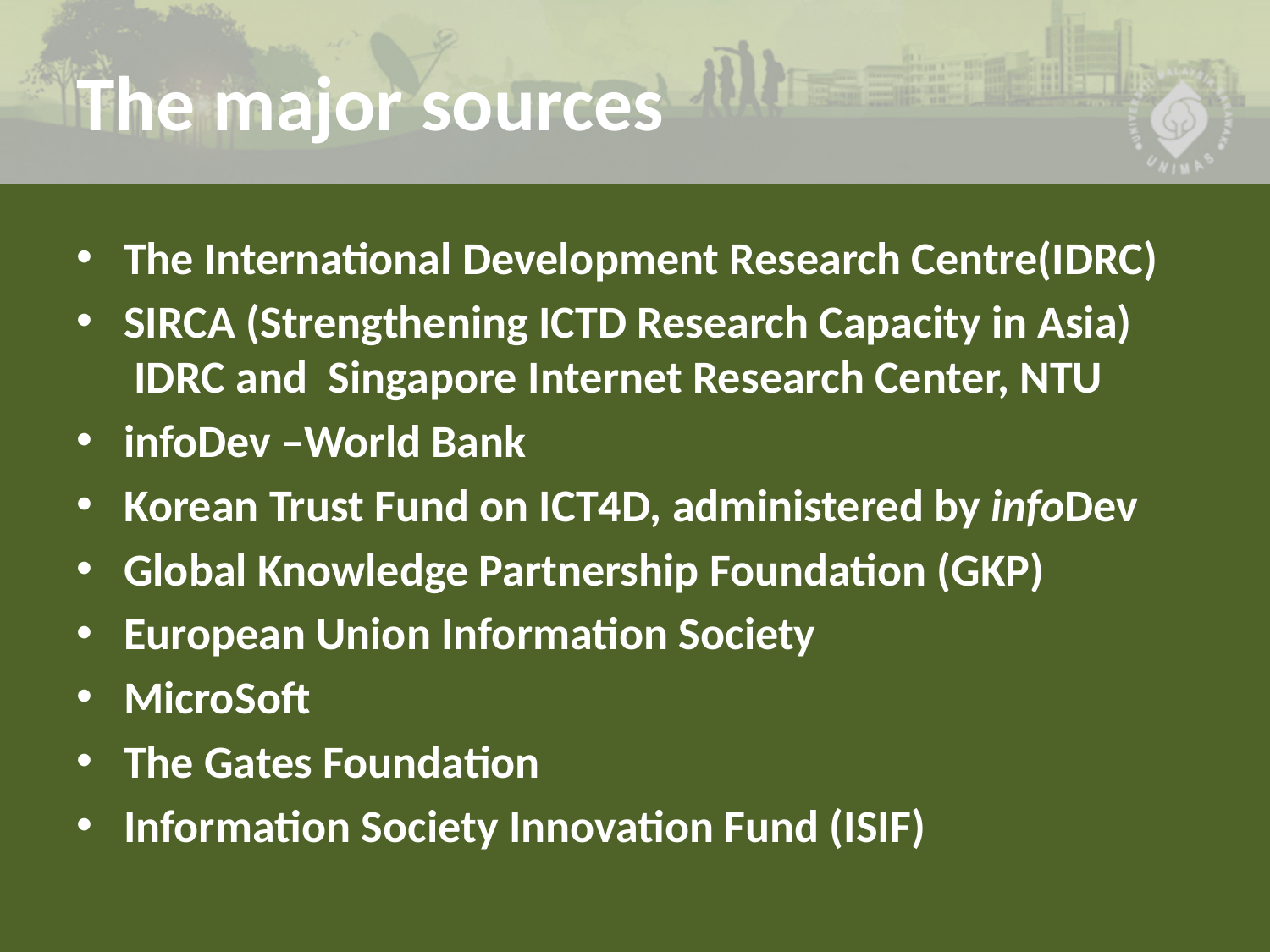

# The major sources
The International Development Research Centre(IDRC)
SIRCA (Strengthening ICTD Research Capacity in Asia)  IDRC and  Singapore Internet Research Center, NTU
infoDev –World Bank
Korean Trust Fund on ICT4D, administered by infoDev
Global Knowledge Partnership Foundation (GKP)
European Union Information Society
MicroSoft
The Gates Foundation
Information Society Innovation Fund (ISIF)